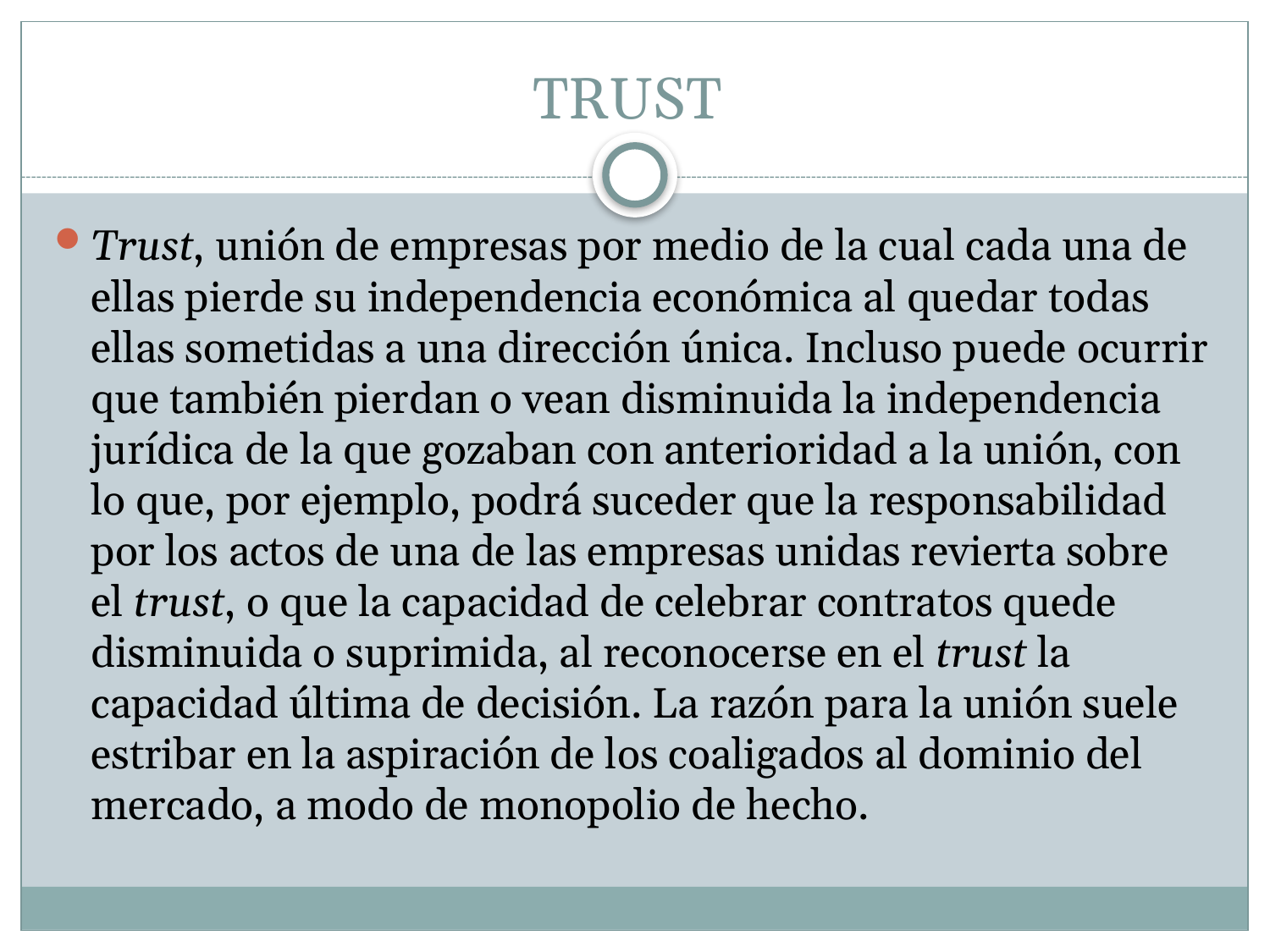

# TRUST
Trust, unión de empresas por medio de la cual cada una de ellas pierde su independencia económica al quedar todas ellas sometidas a una dirección única. Incluso puede ocurrir que también pierdan o vean disminuida la independencia jurídica de la que gozaban con anterioridad a la unión, con lo que, por ejemplo, podrá suceder que la responsabilidad por los actos de una de las empresas unidas revierta sobre el trust, o que la capacidad de celebrar contratos quede disminuida o suprimida, al reconocerse en el trust la capacidad última de decisión. La razón para la unión suele estribar en la aspiración de los coaligados al dominio del mercado, a modo de monopolio de hecho.